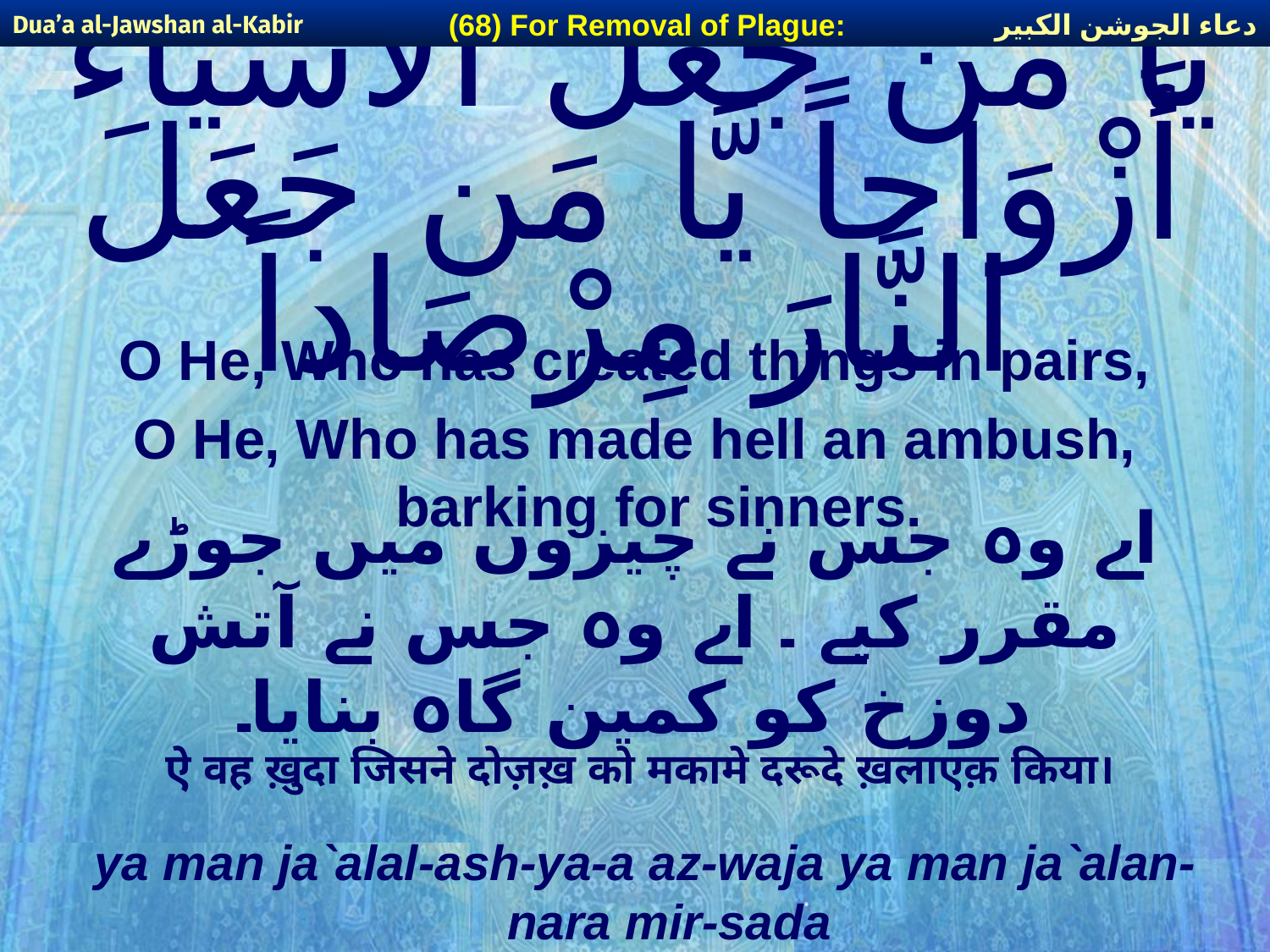

دعاء الجوشن الكبير
(68) For Removal of Plague:
Dua’a al-Jawshan al-Kabir
# يَّا مَن جَعَلَ الأَشْيَاءَ أَزْوَاجاً يَّا مَن جَعَلَ النَّارَ مِرْصَاداً
O He, Who has created things in pairs,
O He, Who has made hell an ambush, barking for sinners.
اے وہ جس نے چیزوں میں جوڑے مقرر کیے ۔ اے وہ جس نے آتش دوزخ کو کمین گاہ بنایا۔
ऐ वह ख़ुदा जिसने दोज़ख़ को मकामे दरूदे ख़लाएक़ किया।
ya man ja`alal-ash-ya-a az-waja ya man ja`alan-nara mir-sada